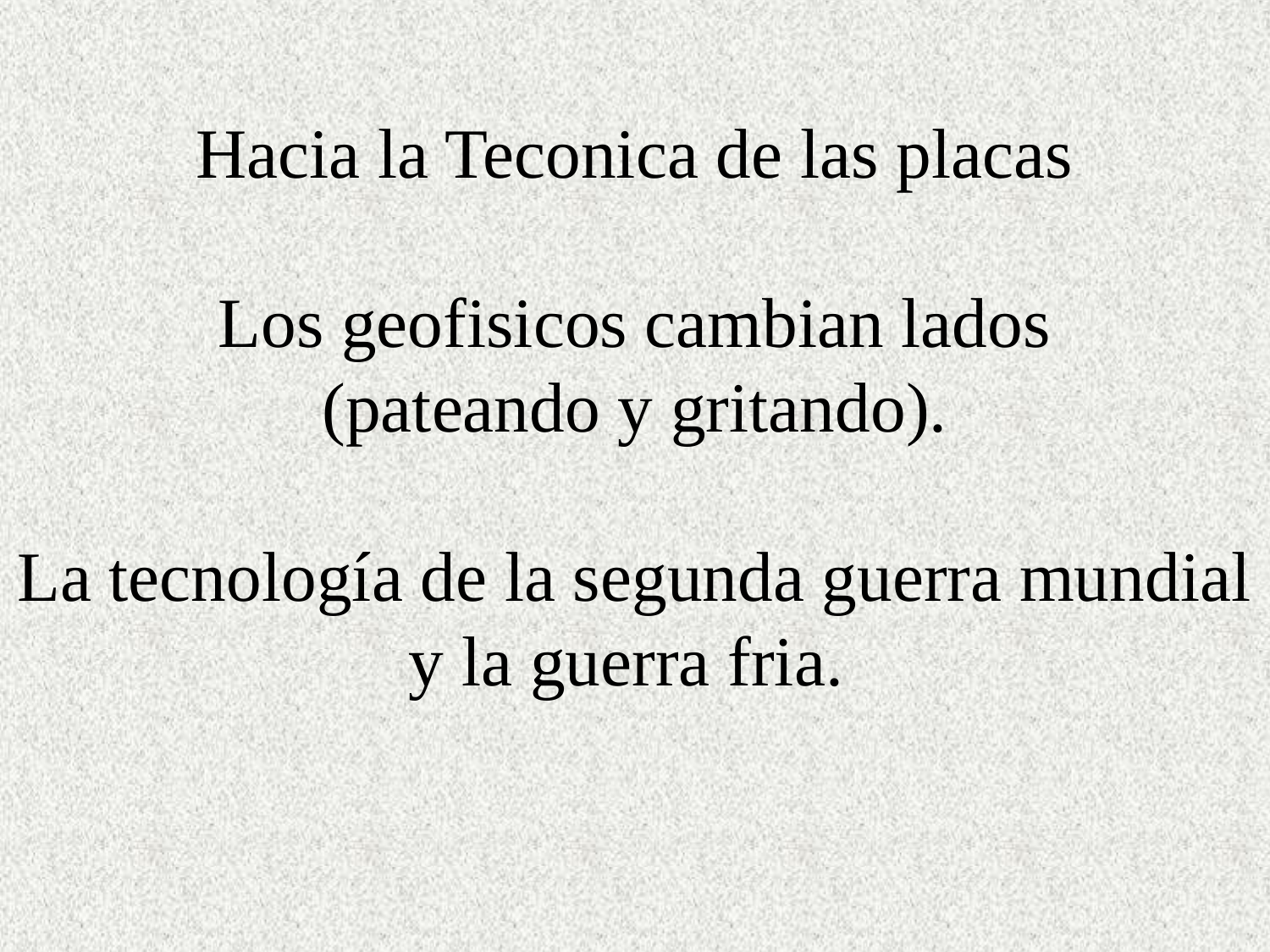

Hacia la Teconica de las placas

Los geofisicos cambian lados
(pateando y gritando).

La tecnología de la segunda guerra mundial y la guerra fria.